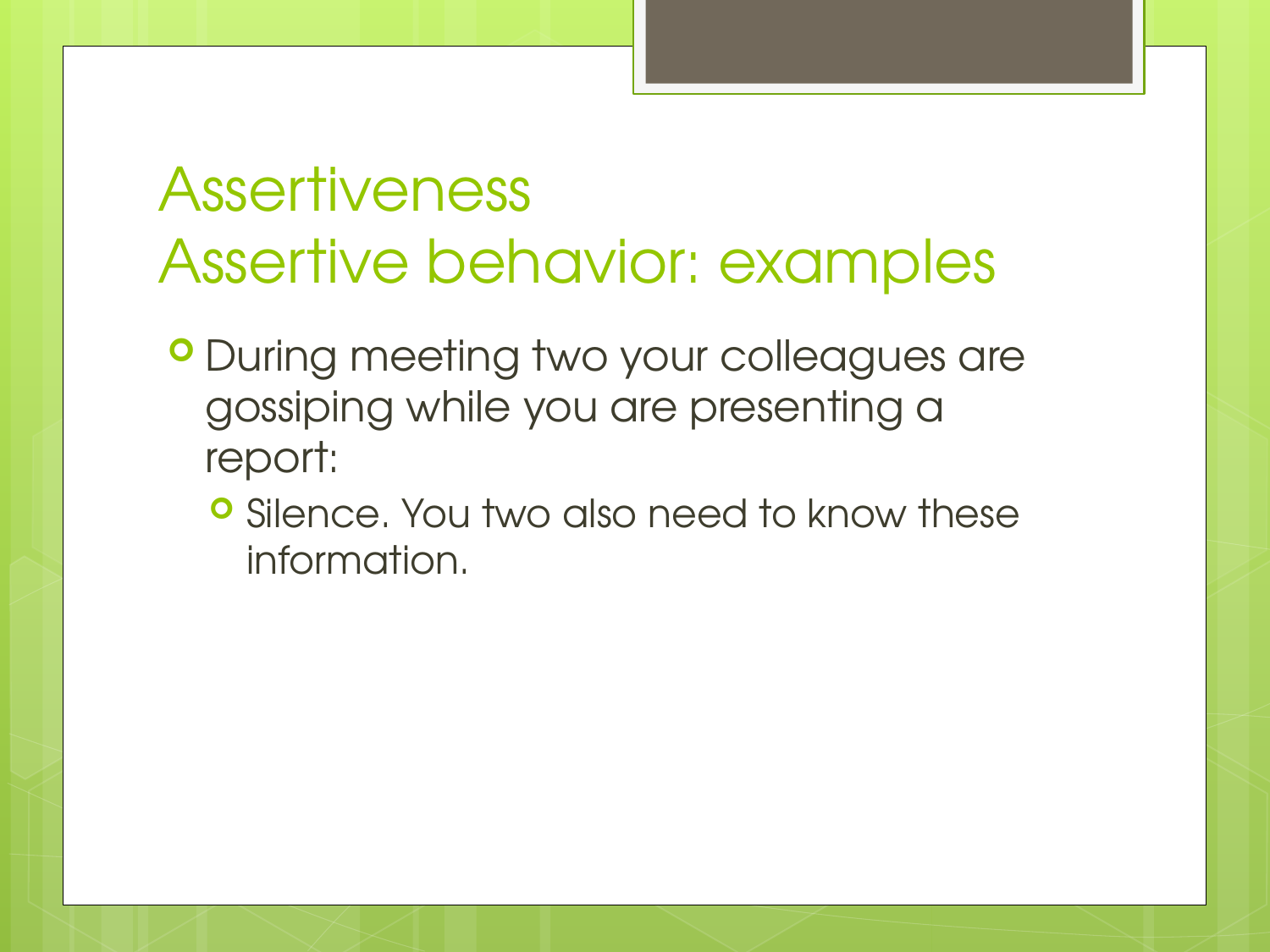

# Assertiveness Assertive behavior: examples
During meeting two your colleagues are gossiping while you are presenting a report:
Silence. You two also need to know these information.